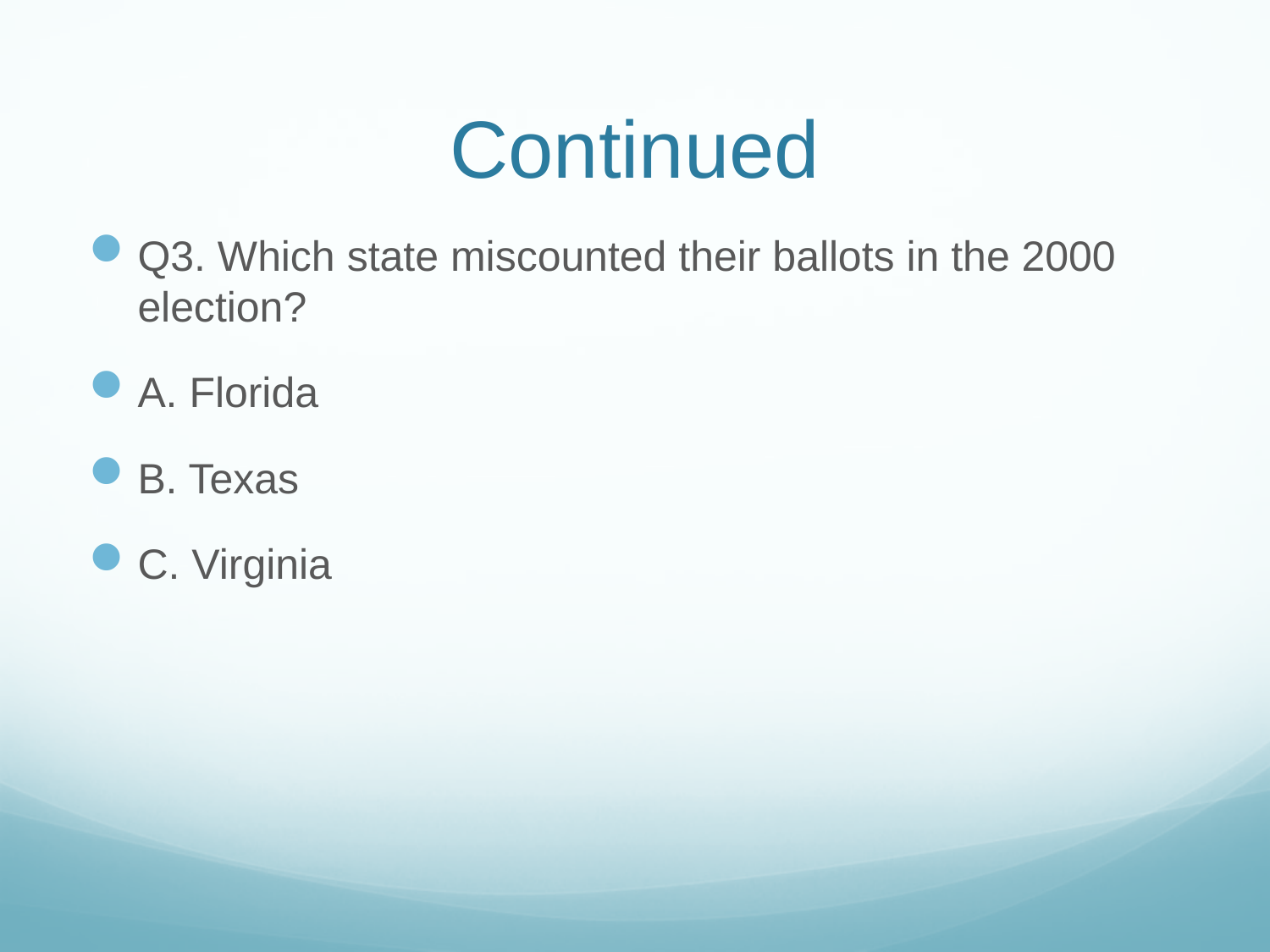

# Continued
Q3. Which state miscounted their ballots in the 2000 election?
A. Florida
B. Texas
C. Virginia